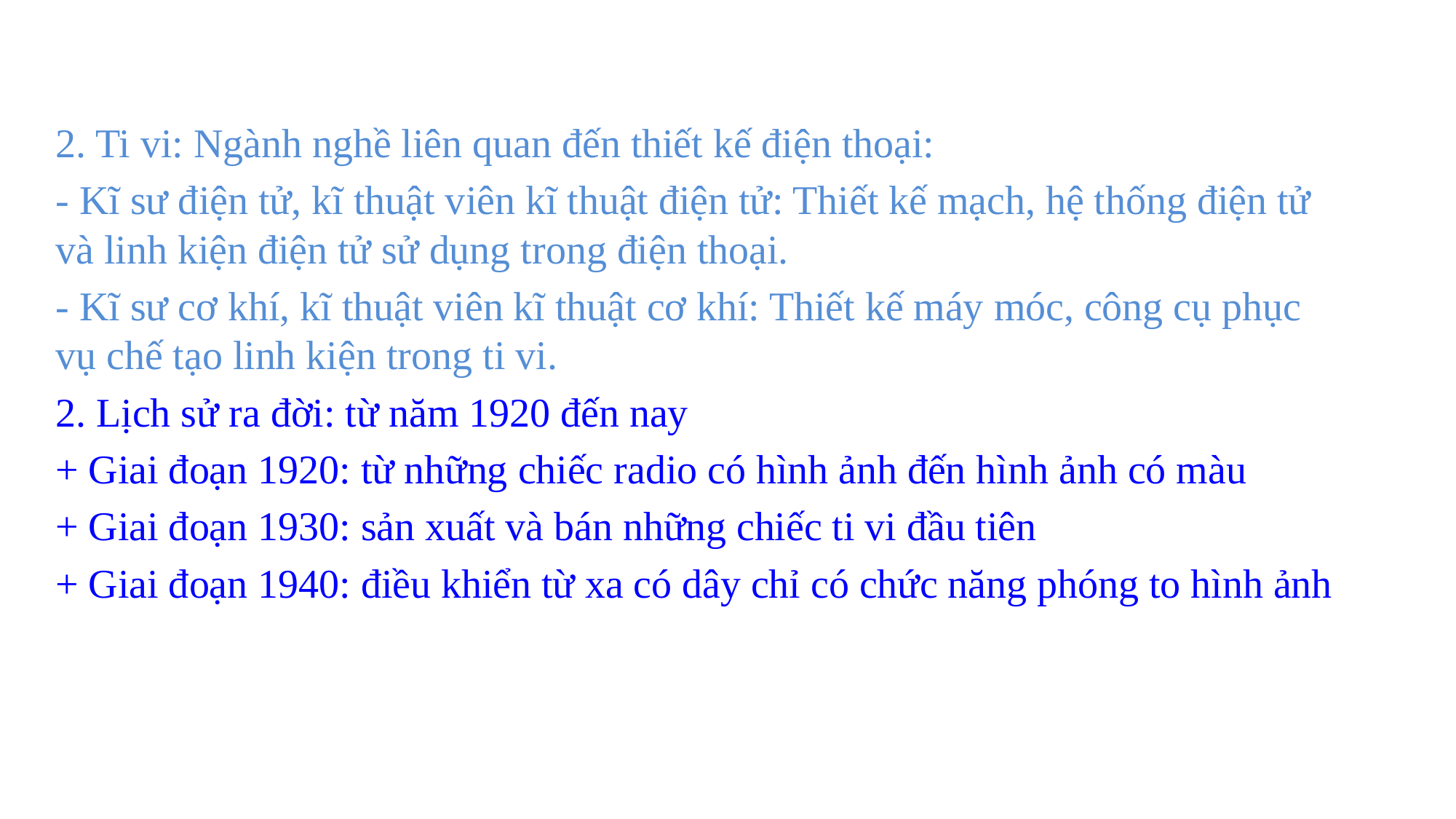

2. Ti vi: Ngành nghề liên quan đến thiết kế điện thoại:
- Kĩ sư điện tử, kĩ thuật viên kĩ thuật điện tử: Thiết kế mạch, hệ thống điện tử và linh kiện điện tử sử dụng trong điện thoại.
- Kĩ sư cơ khí, kĩ thuật viên kĩ thuật cơ khí: Thiết kế máy móc, công cụ phục vụ chế tạo linh kiện trong ti vi.
2. Lịch sử ra đời: từ năm 1920 đến nay
+ Giai đoạn 1920: từ những chiếc radio có hình ảnh đến hình ảnh có màu
+ Giai đoạn 1930: sản xuất và bán những chiếc ti vi đầu tiên
+ Giai đoạn 1940: điều khiển từ xa có dây chỉ có chức năng phóng to hình ảnh